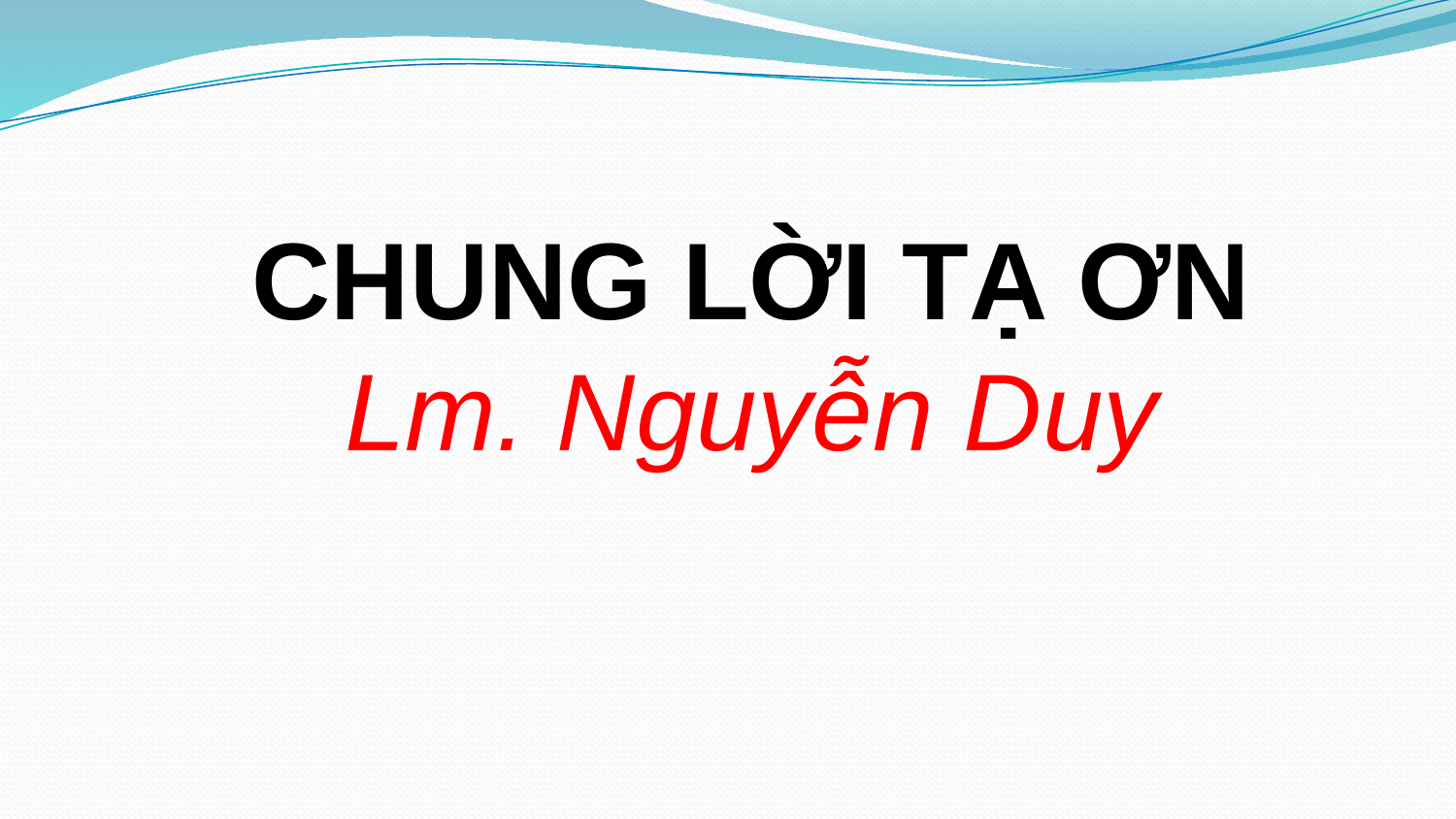

CHUNG LỜI TẠ ƠN
Lm. Nguyễn Duy